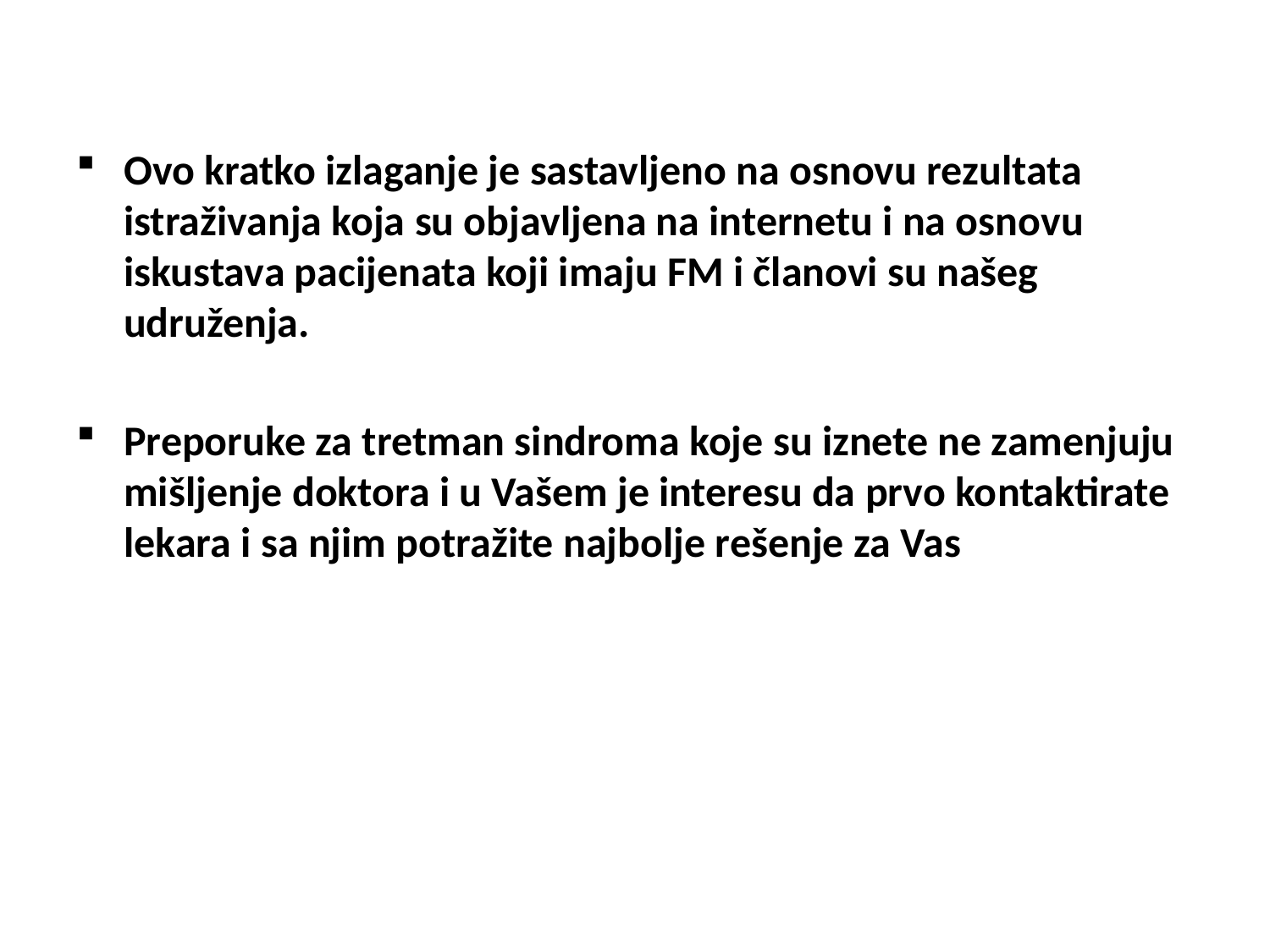

Ovo kratko izlaganje je sastavljeno na osnovu rezultata istraživanja koja su objavljena na internetu i na osnovu iskustava pacijenata koji imaju FM i članovi su našeg udruženja.

Preporuke za tretman sindroma koje su iznete ne zamenjuju mišljenje doktora i u Vašem je interesu da prvo kontaktirate lekara i sa njim potražite najbolje rešenje za Vas